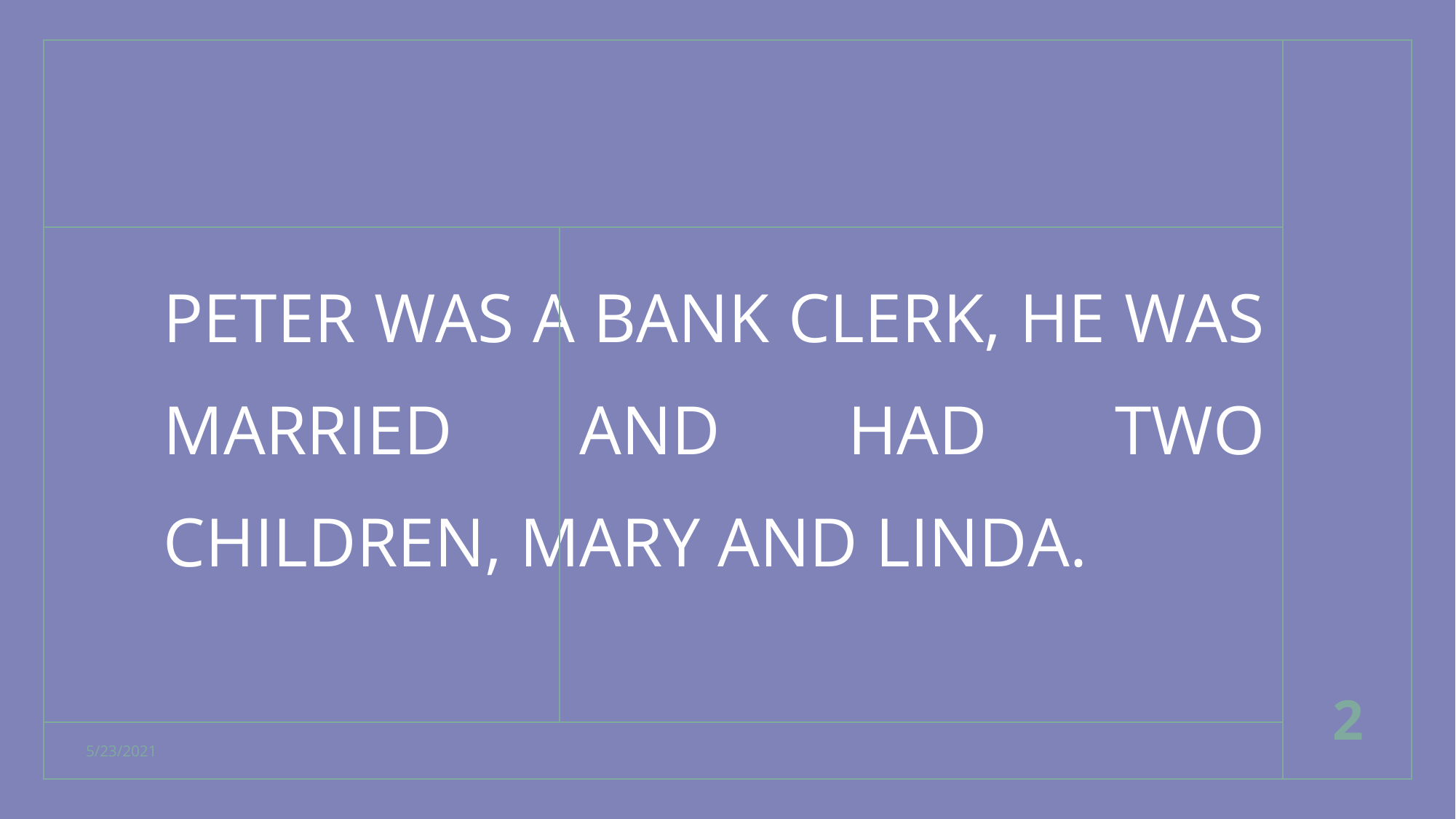

PETER WAS A BANK CLERK, HE WAS MARRIED AND HAD TWO CHILDREN, MARY AND LINDA.
2
5/23/2021